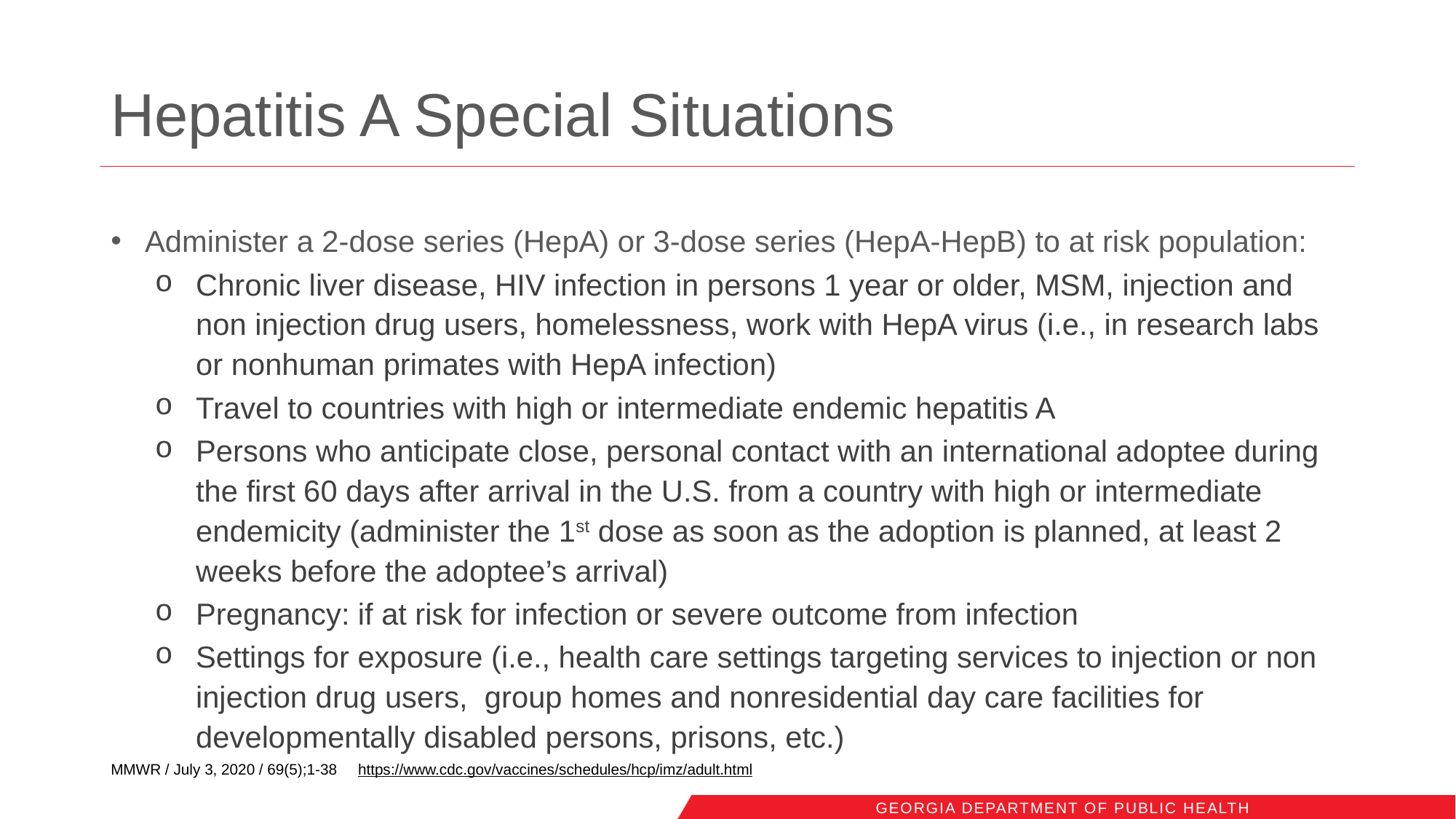

# Hepatitis A Special Situations
Administer a 2-dose series (HepA) or 3-dose series (HepA-HepB) to at risk population:
Chronic liver disease, HIV infection in persons 1 year or older, MSM, injection and non injection drug users, homelessness, work with HepA virus (i.e., in research labs or nonhuman primates with HepA infection)
Travel to countries with high or intermediate endemic hepatitis A
Persons who anticipate close, personal contact with an international adoptee during the first 60 days after arrival in the U.S. from a country with high or intermediate endemicity (administer the 1st dose as soon as the adoption is planned, at least 2 weeks before the adoptee’s arrival)
Pregnancy: if at risk for infection or severe outcome from infection
Settings for exposure (i.e., health care settings targeting services to injection or non injection drug users,  group homes and nonresidential day care facilities for developmentally disabled persons, prisons, etc.)

MMWR / July 3, 2020 / 69(5);1-38     https://www.cdc.gov/vaccines/schedules/hcp/imz/adult.html